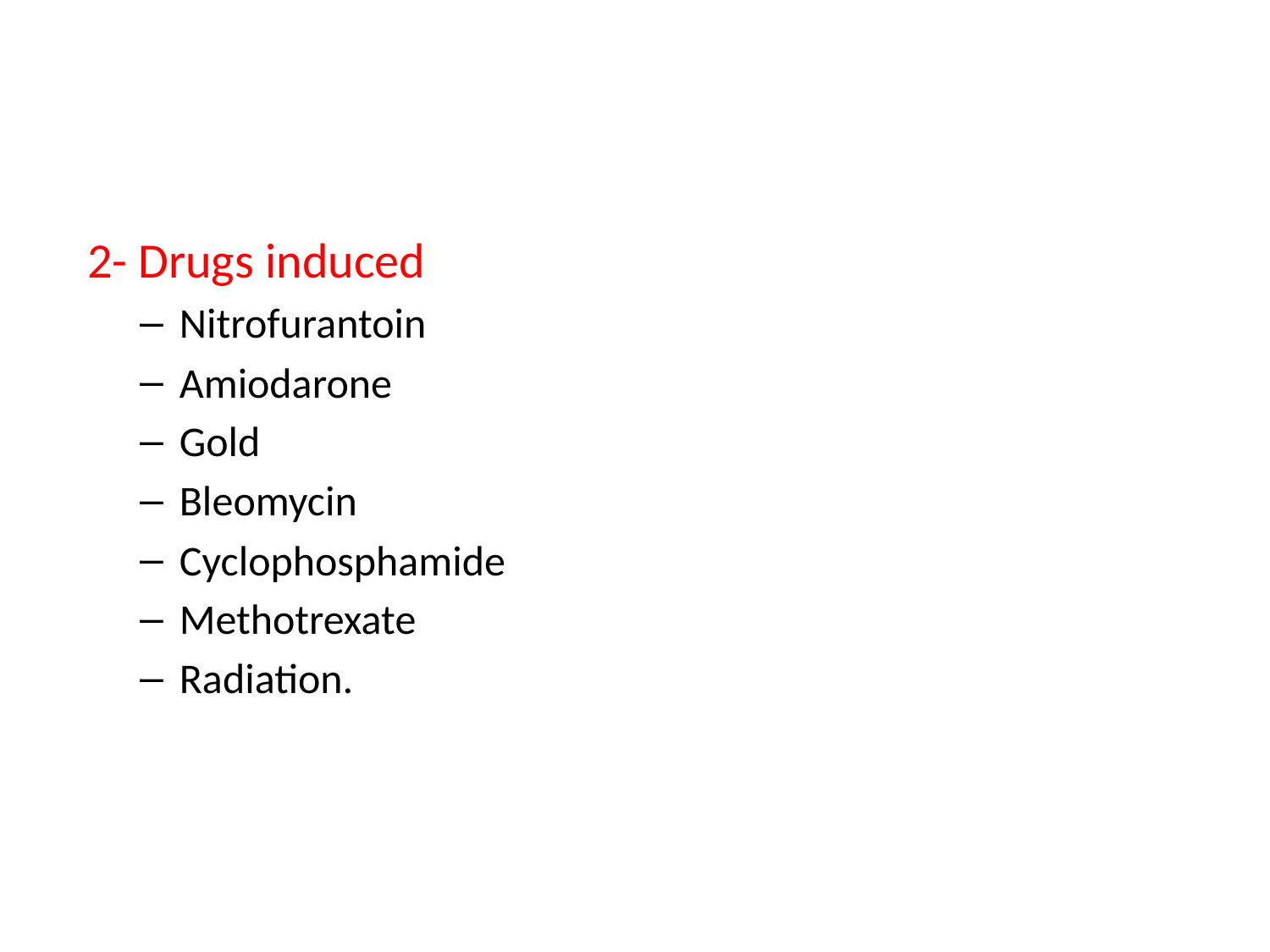

#
 2- Drugs induced
Nitrofurantoin
Amiodarone
Gold
Bleomycin
Cyclophosphamide
Methotrexate
Radiation.